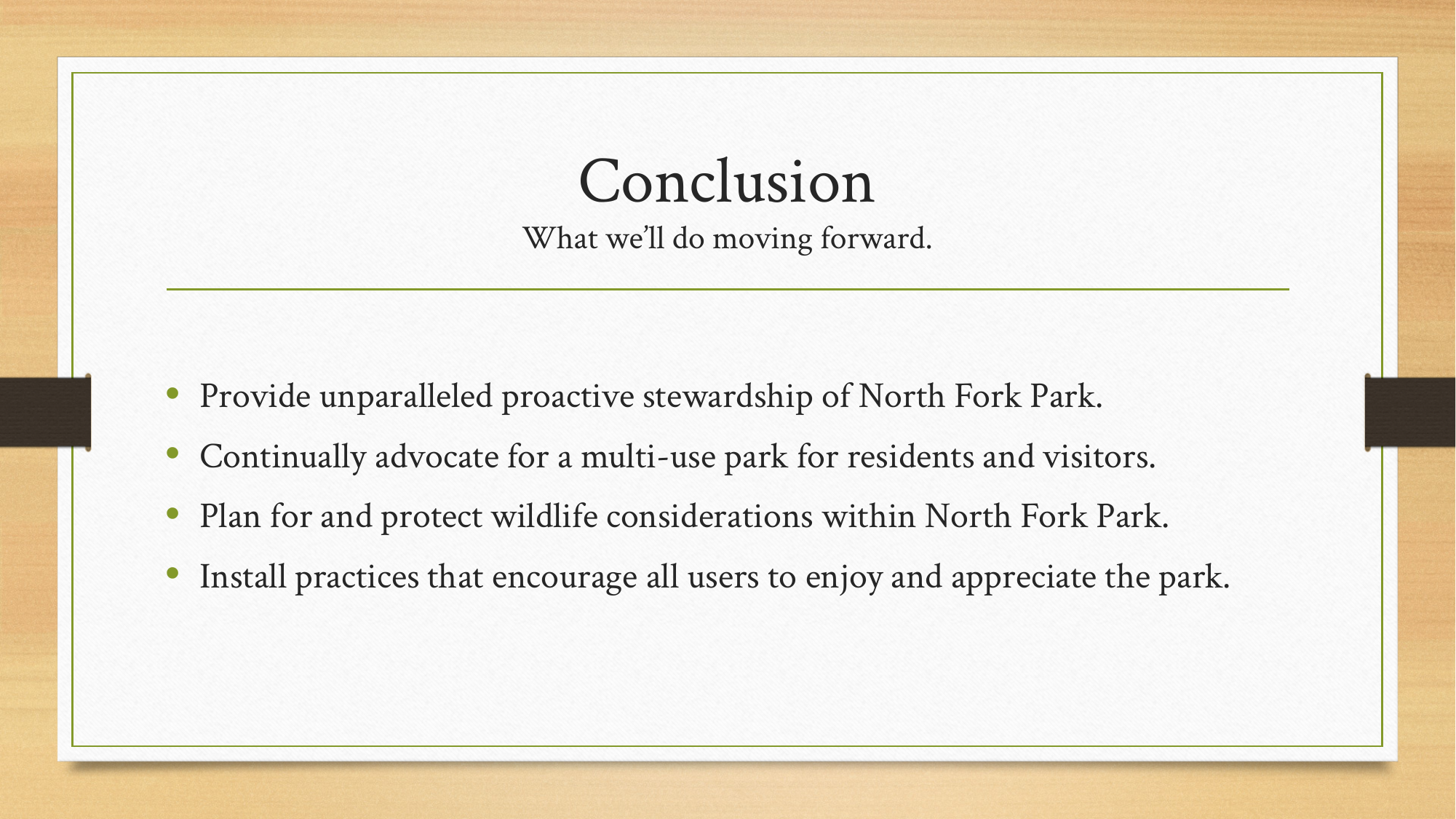

# Conclusion What we’ll do moving forward.

Provide unparalleled proactive stewardship of North Fork Park.
Continually advocate for a multi-use park for residents and visitors.
Plan for and protect wildlife considerations within North Fork Park.
Install practices that encourage all users to enjoy and appreciate the park.